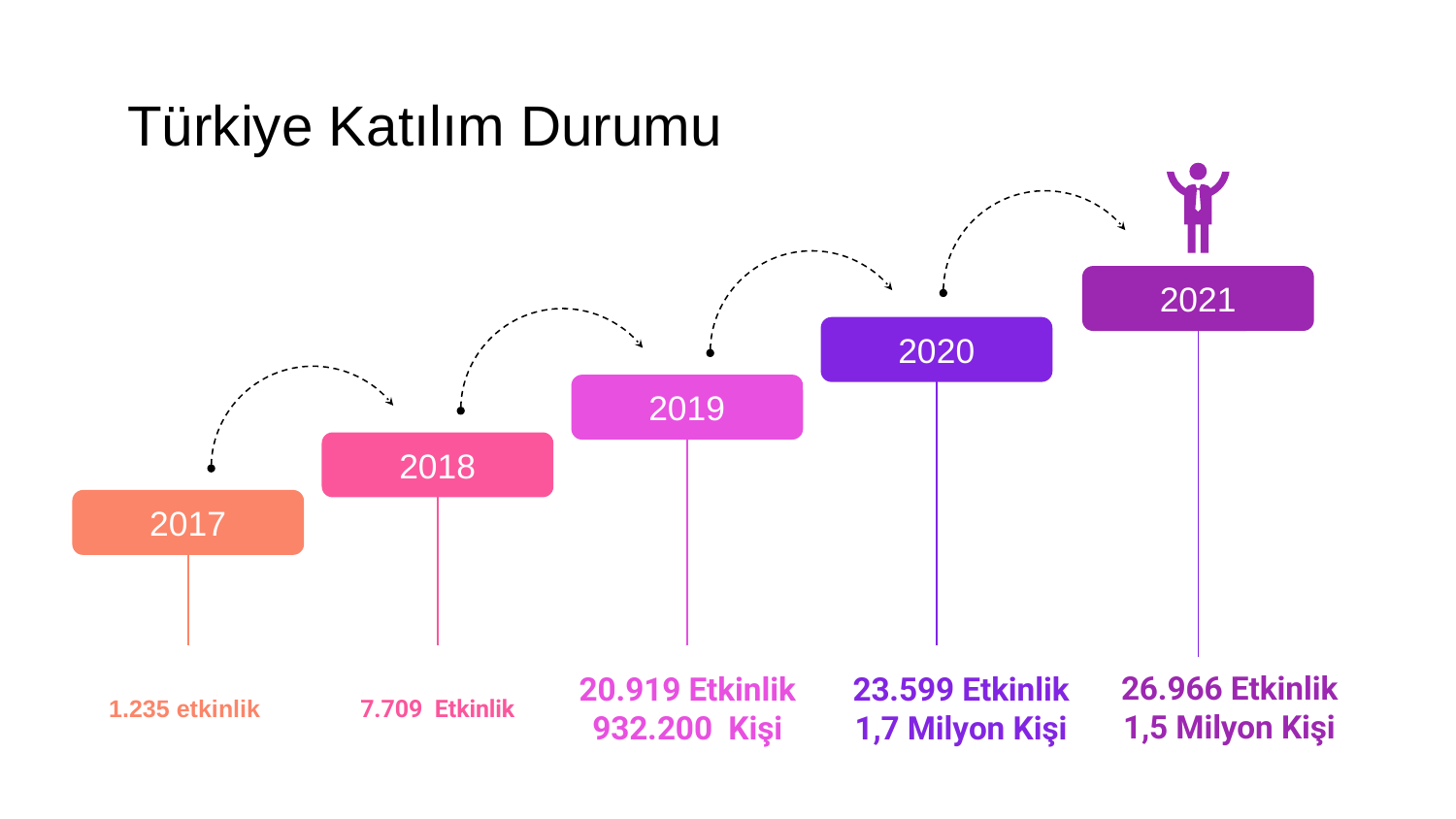

# Türkiye Katılım Durumu

2021

2020

2019
2018
7.709  Etkinlik
2017
1.235 etkinlik
26.966 Etkinlik 1,5 Milyon Kişi
20.919 Etkinlik
932.200  Kişi
23.599 Etkinlik 1,7 Milyon Kişi